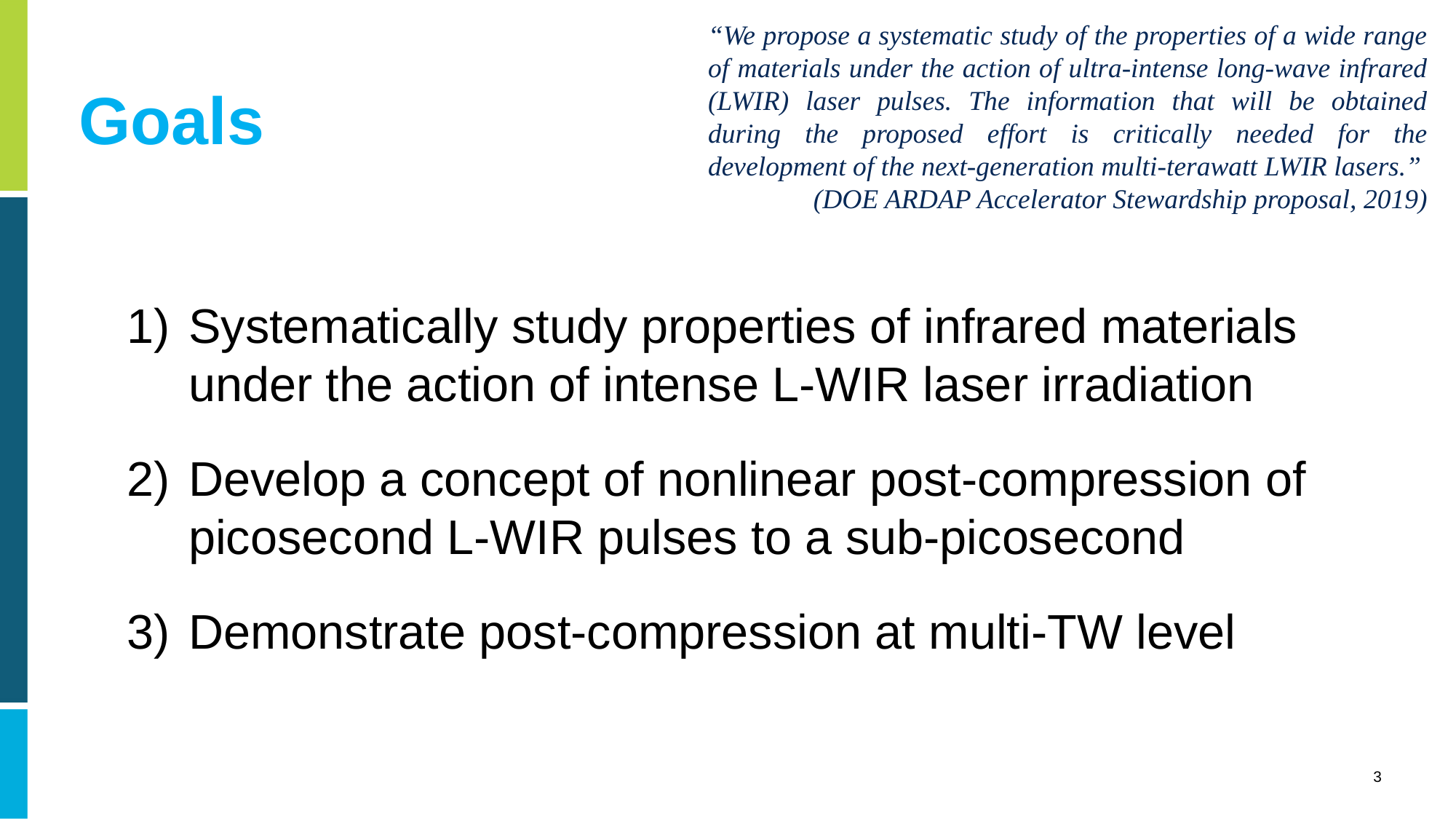

“We propose a systematic study of the properties of a wide range of materials under the action of ultra-intense long-wave infrared (LWIR) laser pulses. The information that will be obtained during the proposed effort is critically needed for the development of the next-generation multi-terawatt LWIR lasers.”
(DOE ARDAP Accelerator Stewardship proposal, 2019)
# Goals
Systematically study properties of infrared materials under the action of intense L-WIR laser irradiation
Develop a concept of nonlinear post-compression of picosecond L-WIR pulses to a sub-picosecond
Demonstrate post-compression at multi-TW level
3